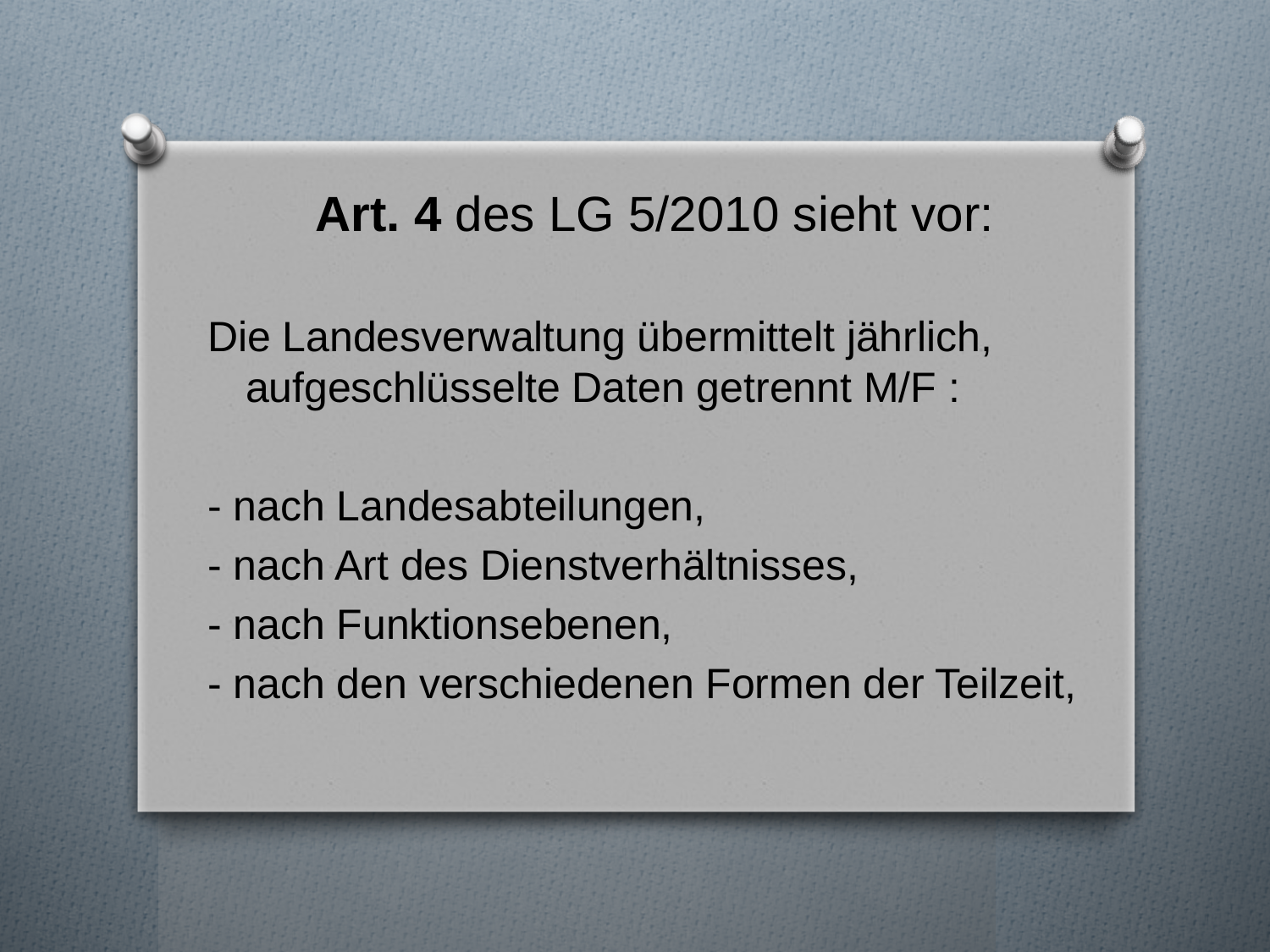

Art. 4 des LG 5/2010 sieht vor:

Die Landesverwaltung übermittelt jährlich, aufgeschlüsselte Daten getrennt M/F :

- nach Landesabteilungen,
- nach Art des Dienstverhältnisses,
- nach Funktionsebenen,
- nach den verschiedenen Formen der Teilzeit,